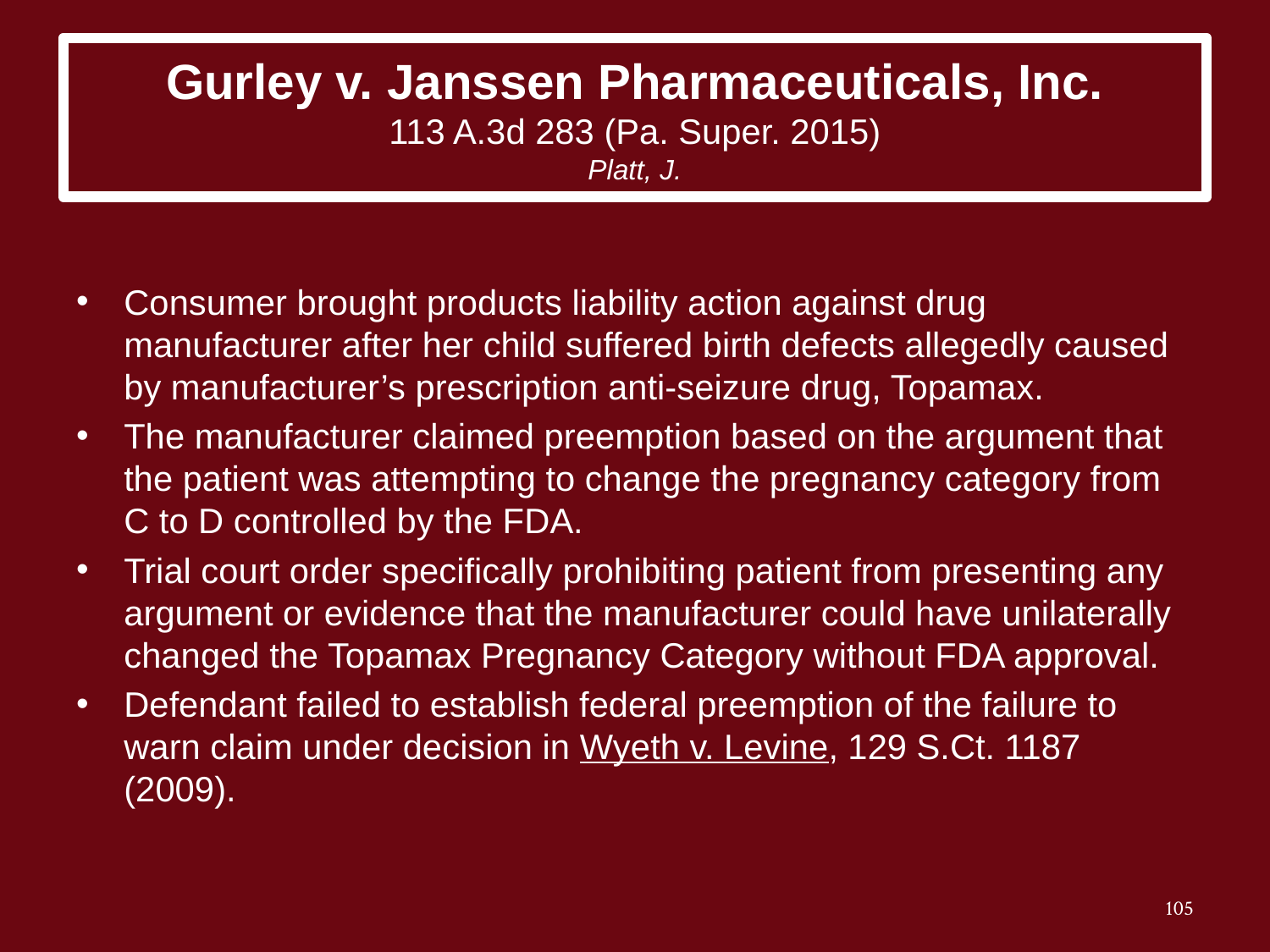

# Gurley v. Janssen Pharmaceuticals, Inc. 113 A.3d 283 (Pa. Super. 2015) Platt, J.
Consumer brought products liability action against drug manufacturer after her child suffered birth defects allegedly caused by manufacturer’s prescription anti-seizure drug, Topamax.
The manufacturer claimed preemption based on the argument that the patient was attempting to change the pregnancy category from C to D controlled by the FDA.
Trial court order specifically prohibiting patient from presenting any argument or evidence that the manufacturer could have unilaterally changed the Topamax Pregnancy Category without FDA approval.
Defendant failed to establish federal preemption of the failure to warn claim under decision in Wyeth v. Levine, 129 S.Ct. 1187 (2009).

105